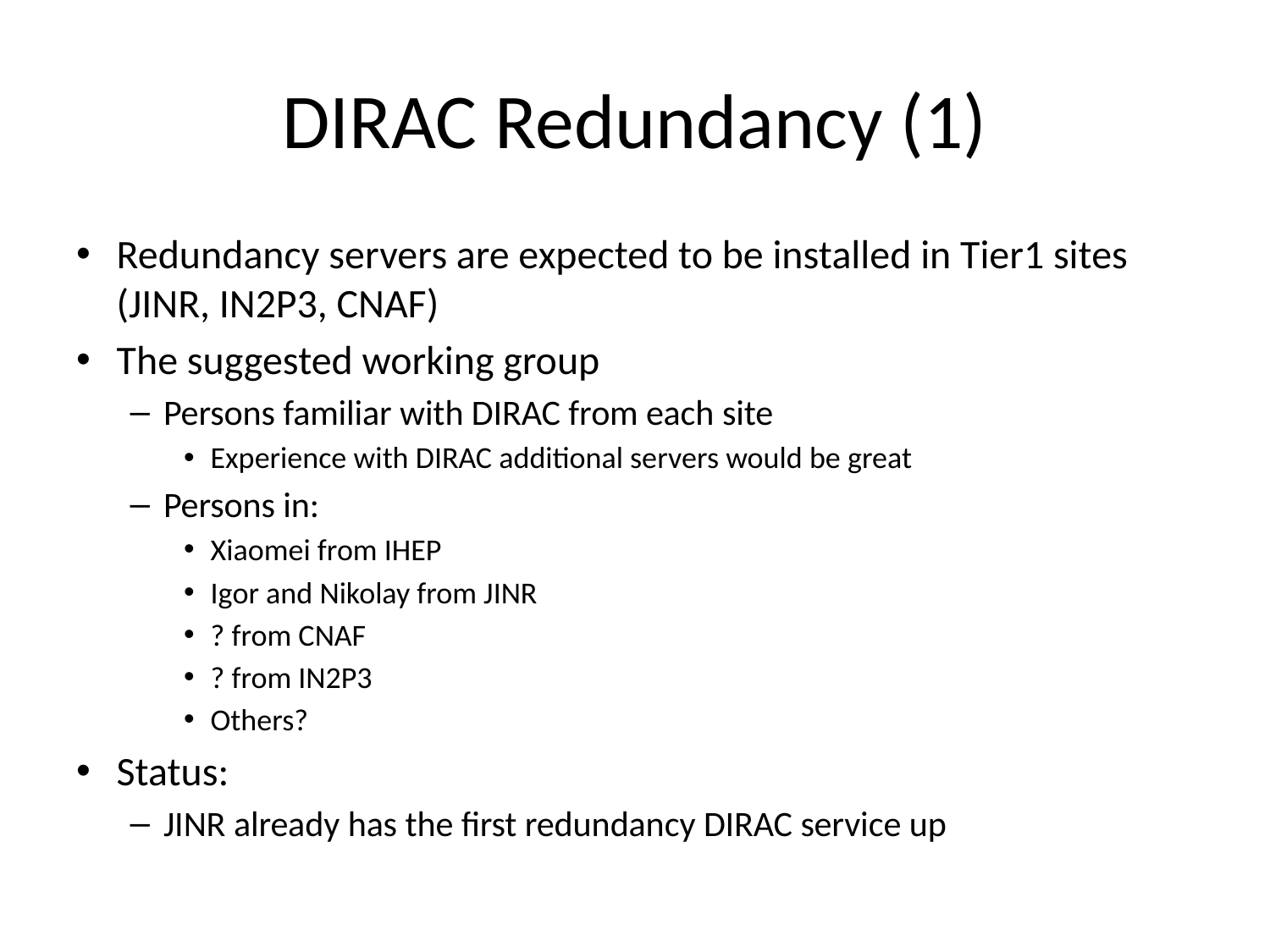

# DIRAC Redundancy (1)
Redundancy servers are expected to be installed in Tier1 sites (JINR, IN2P3, CNAF)
The suggested working group
Persons familiar with DIRAC from each site
Experience with DIRAC additional servers would be great
Persons in:
Xiaomei from IHEP
Igor and Nikolay from JINR
? from CNAF
? from IN2P3
Others?
Status:
JINR already has the first redundancy DIRAC service up